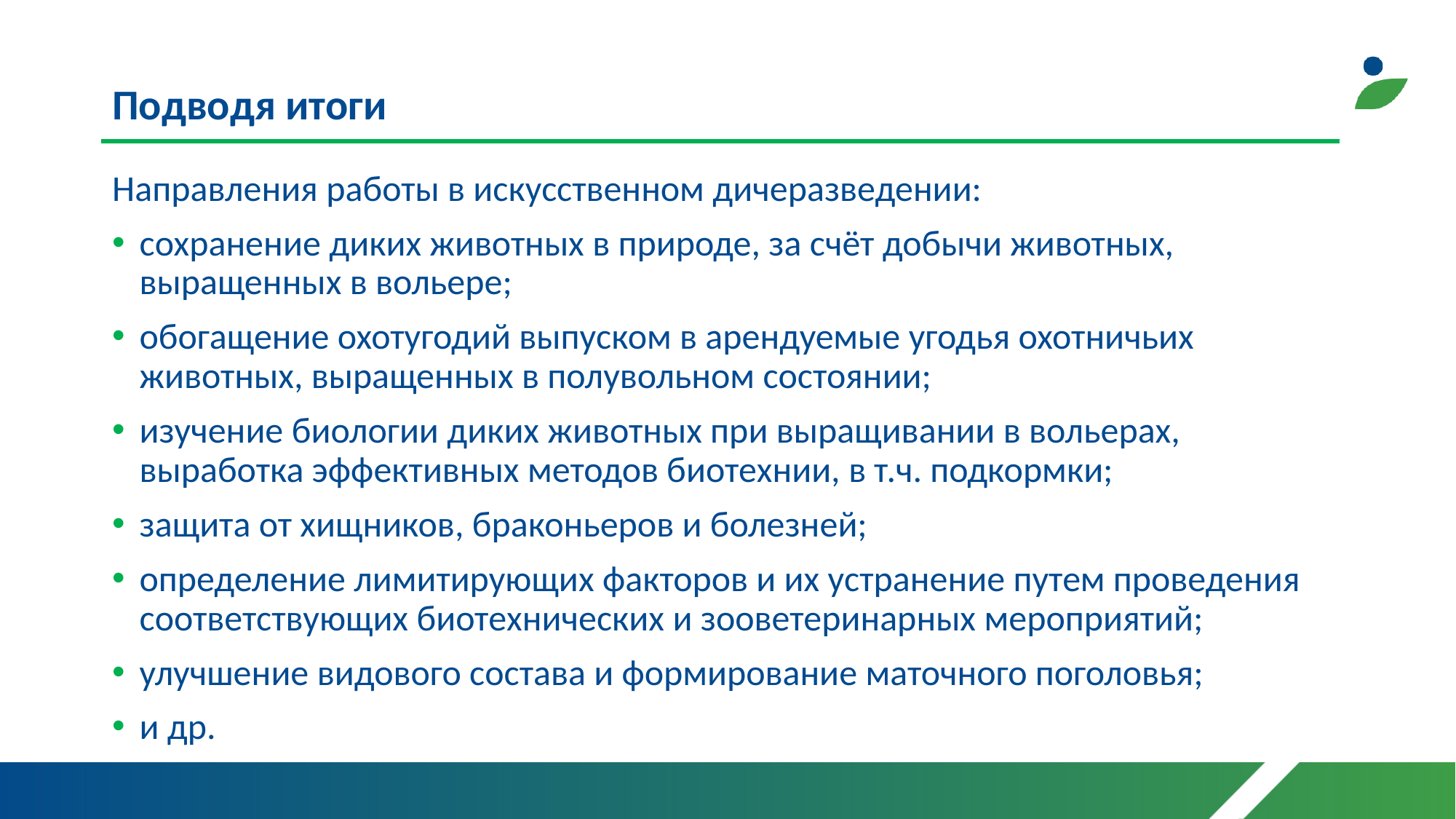

# Подводя итоги
Направления работы в искусственном дичеразведении:
сохранение диких животных в природе, за счёт добычи животных, выращенных в вольере;
обогащение охотугодий выпуском в арендуемые угодья охотничьих животных, выращенных в полувольном состоянии;
изучение биологии диких животных при выращивании в вольерах, выработка эффективных методов биотехнии, в т.ч. подкормки;
защита от хищников, браконьеров и болезней;
определение лимитирующих факторов и их устранение путем проведения соответствующих биотехнических и зооветеринарных мероприятий;
улучшение видового состава и формирование маточного поголовья;
и др.